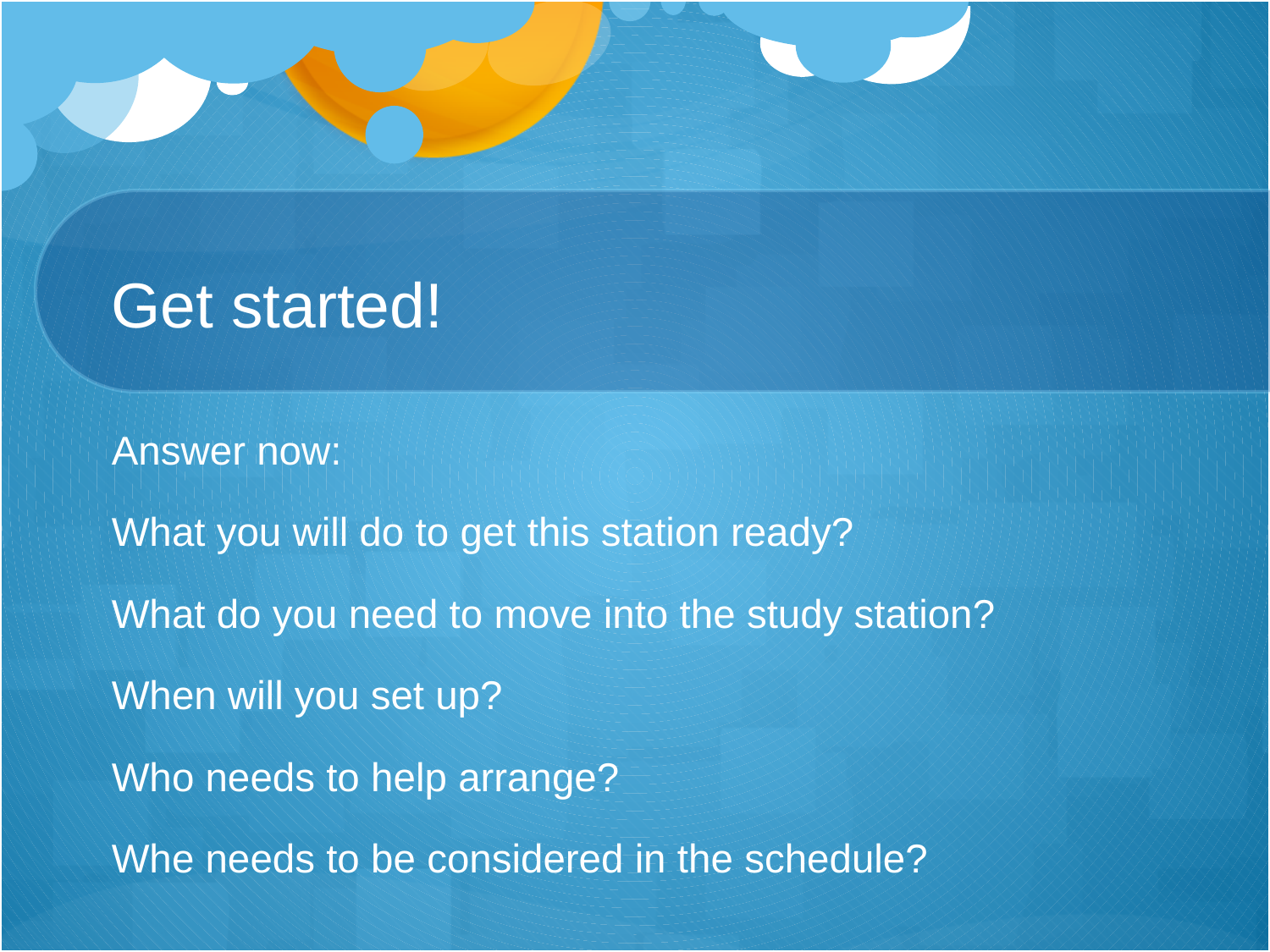

# Get started!
Answer now:
What you will do to get this station ready?
What do you need to move into the study station?
When will you set up?
Who needs to help arrange?
Whe needs to be considered in the schedule?